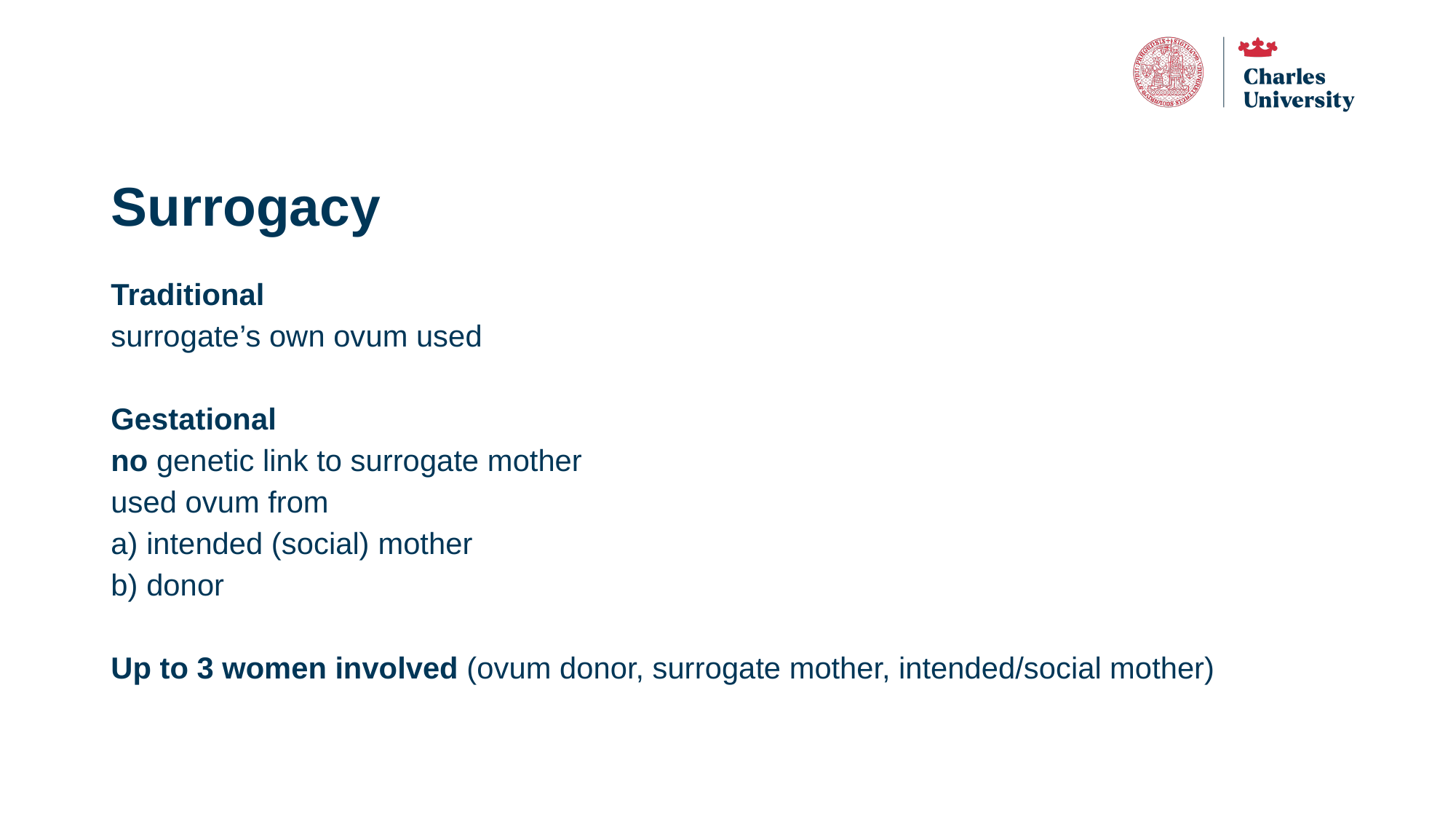

# Surrogacy
Traditional
surrogate’s own ovum used

Gestational
no genetic link to surrogate mother
used ovum from
a) intended (social) mother
b) donor

Up to 3 women involved (ovum donor, surrogate mother, intended/social mother)